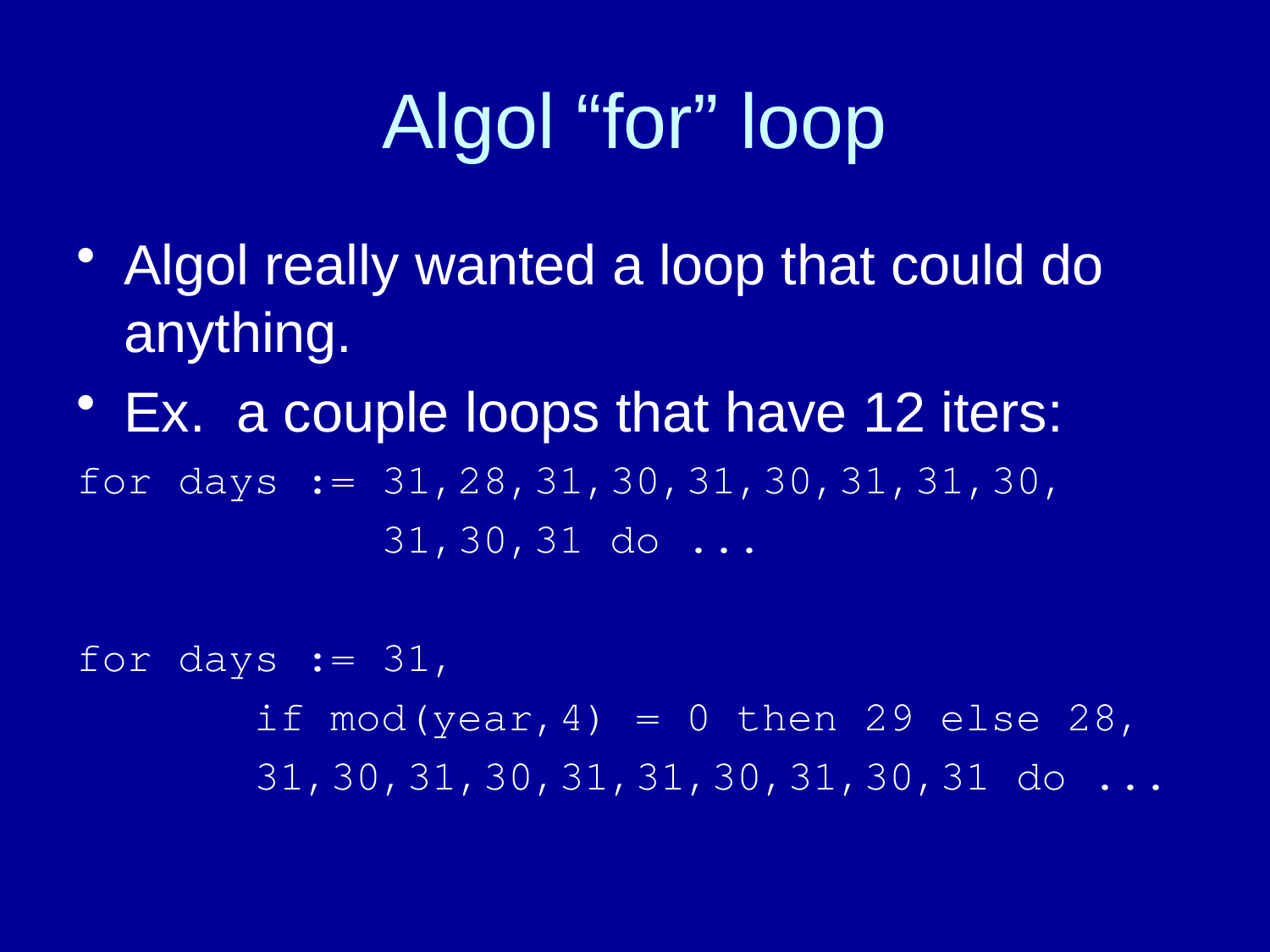

# Algol “for” loop
Algol really wanted a loop that could do anything.
Ex.  a couple loops that have 12 iters:
for days := 31,28,31,30,31,30,31,31,30,
            31,30,31 do ...

for days := 31,
       if mod(year,4) = 0 then 29 else 28,
       31,30,31,30,31,31,30,31,30,31 do ...